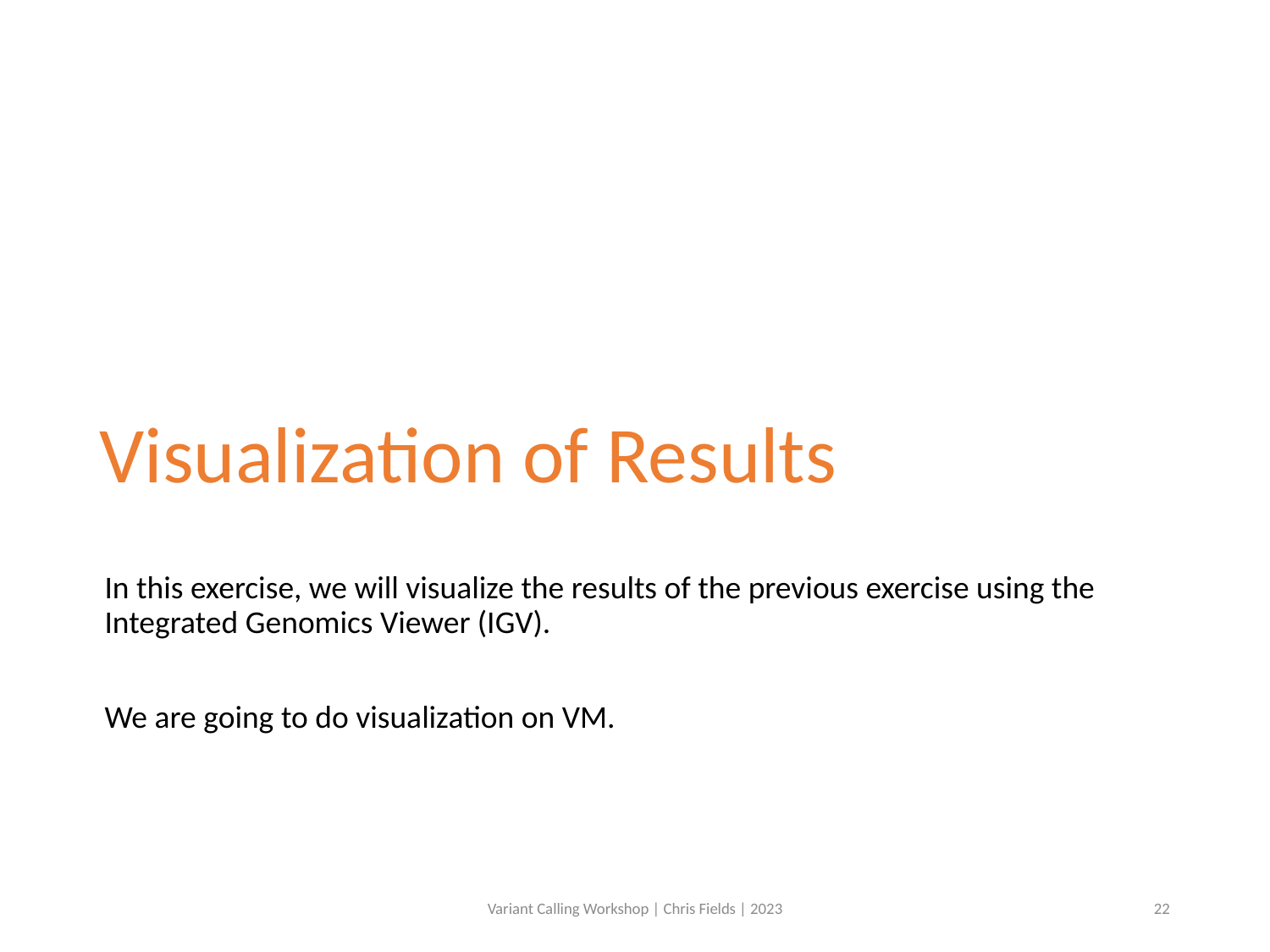

# Visualization of Results
In this exercise, we will visualize the results of the previous exercise using the Integrated Genomics Viewer (IGV).

We are going to do visualization on VM.

Variant Calling Workshop | Chris Fields | 2023
22